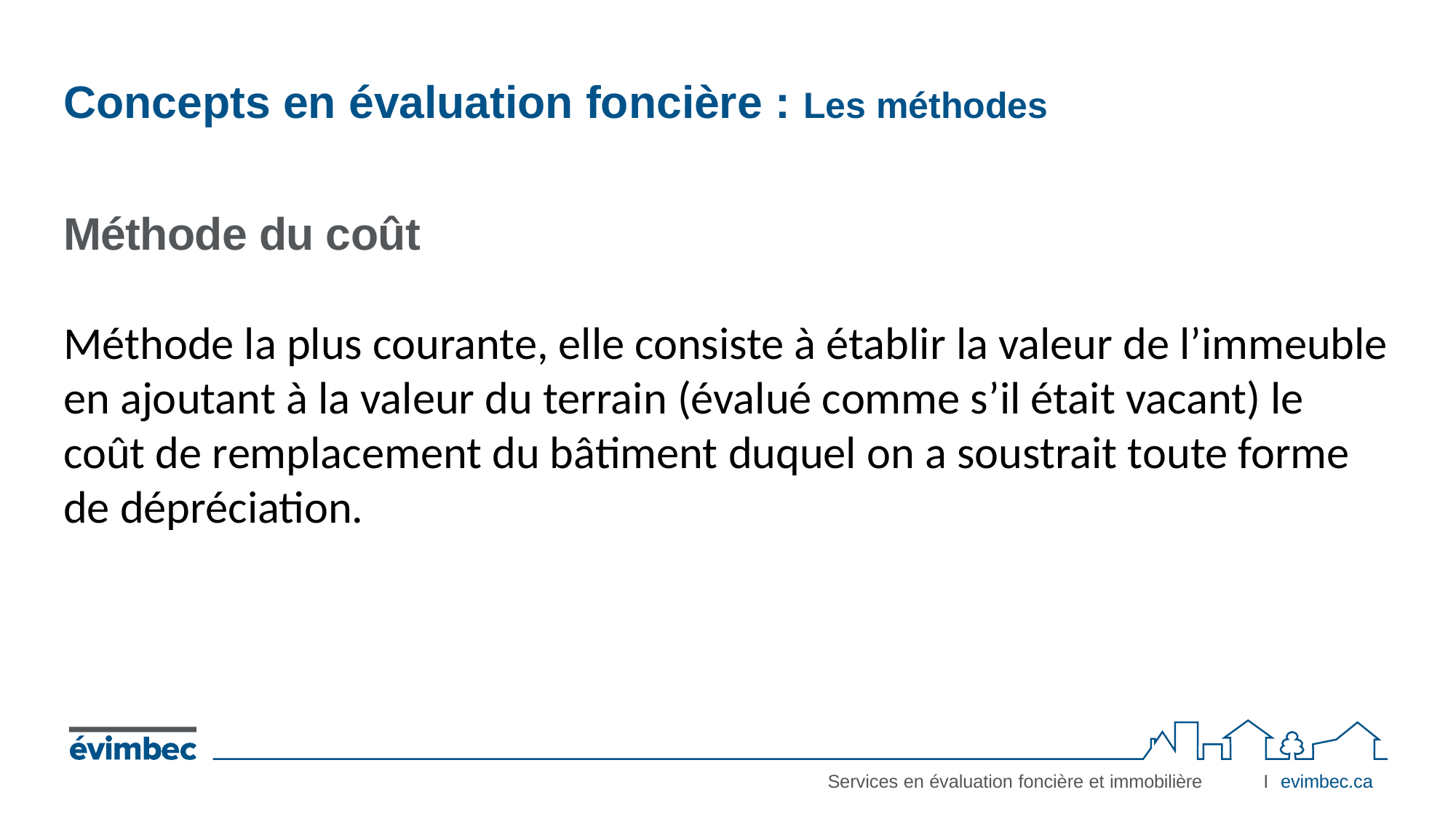

# Concepts en évaluation foncière : Les méthodes
Méthode du coût

Méthode la plus courante, elle consiste à établir la valeur de l’immeuble en ajoutant à la valeur du terrain (évalué comme s’il était vacant) le coût de remplacement du bâtiment duquel on a soustrait toute forme de dépréciation.
I	evimbec.ca
Services en évaluation foncière et immobilière